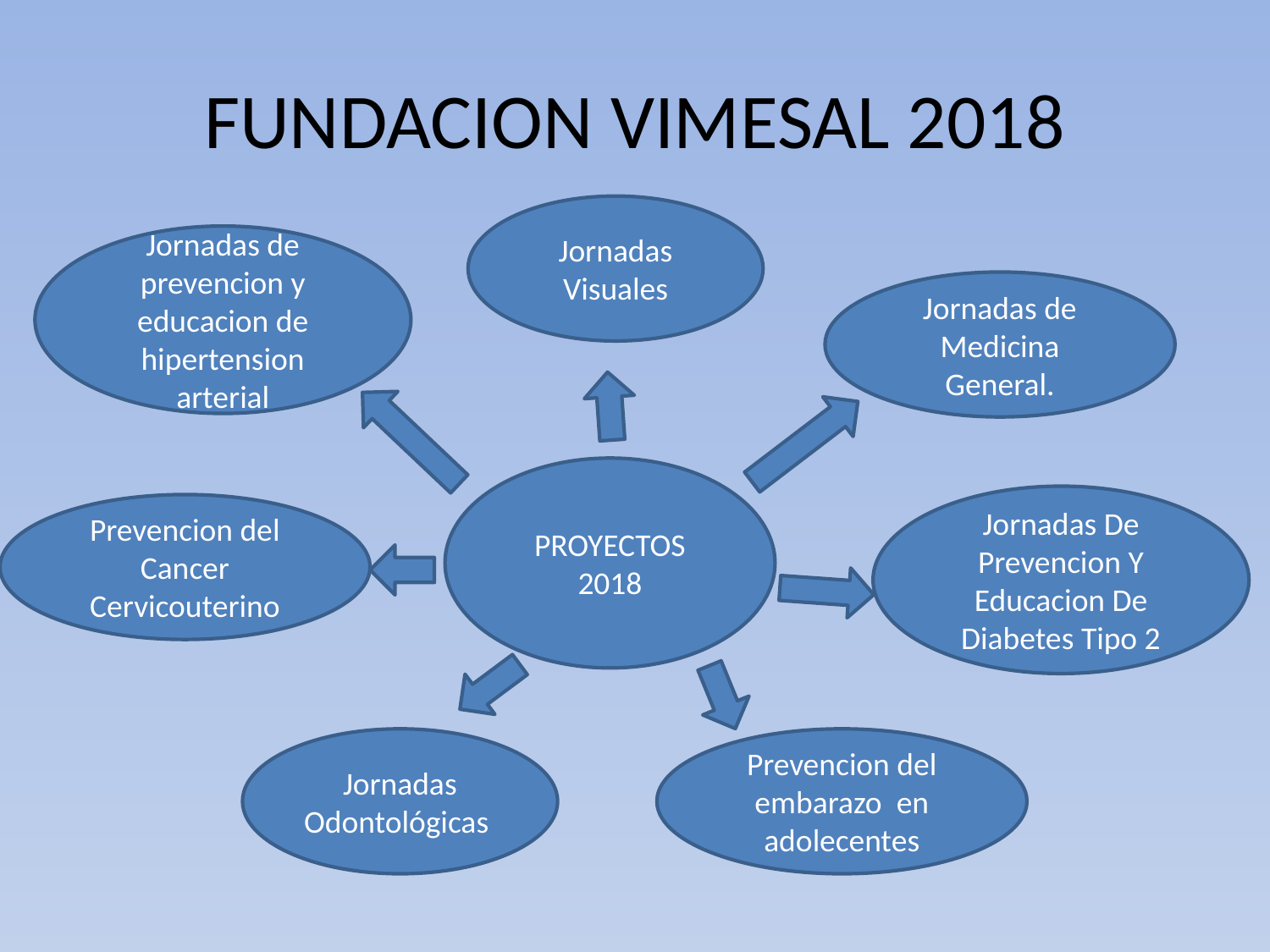

# FUNDACION VIMESAL 2018
Jornadas Visuales
Jornadas de prevencion y educacion de hipertension arterial
Jornadas de Medicina General.

PROYECTOS 2018
Jornadas De Prevencion Y Educacion De Diabetes Tipo 2
Prevencion del Cancer Cervicouterino

Jornadas Odontológicas
Prevencion del embarazo  en adolecentes